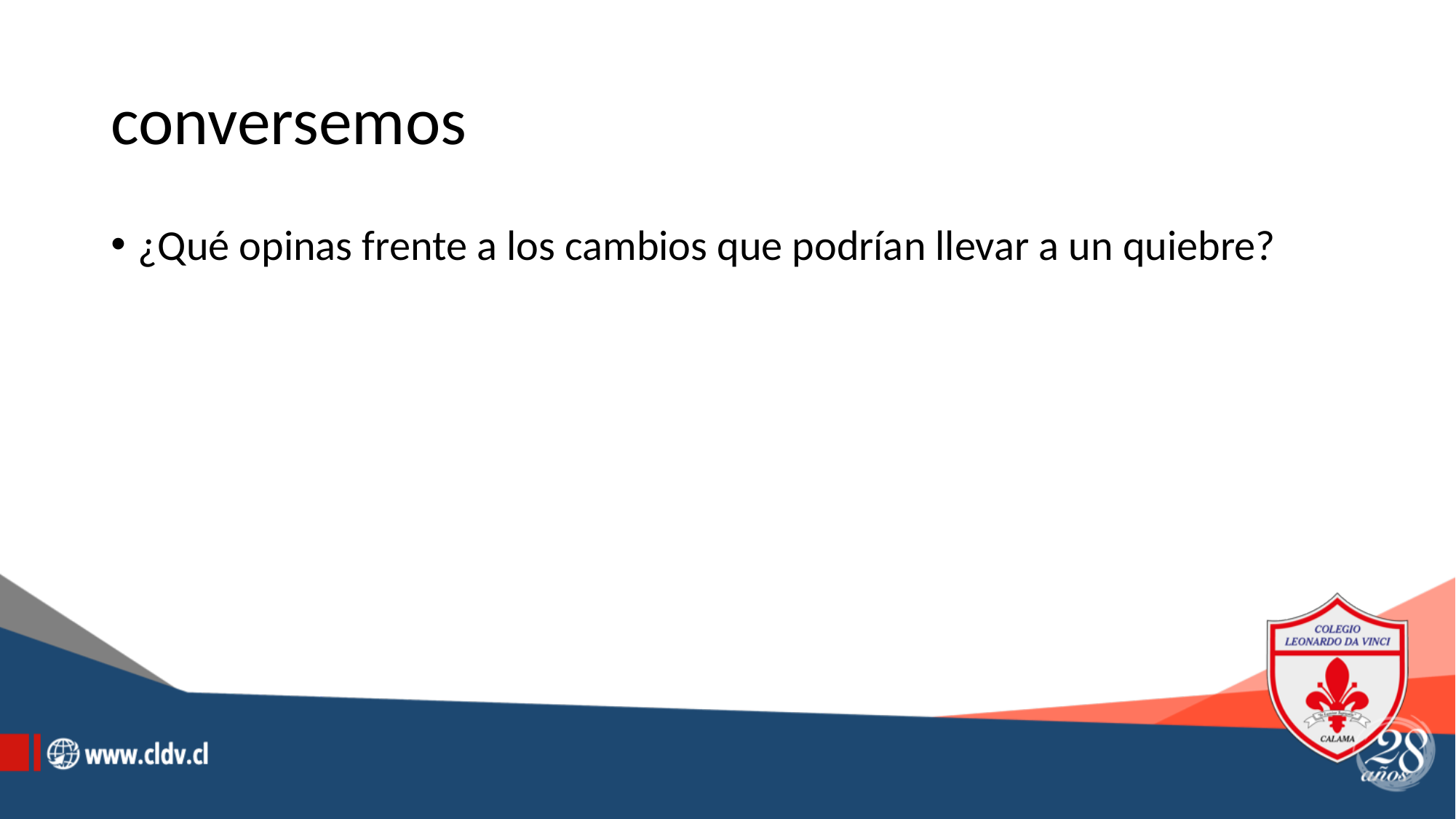

# conversemos
¿Qué opinas frente a los cambios que podrían llevar a un quiebre?